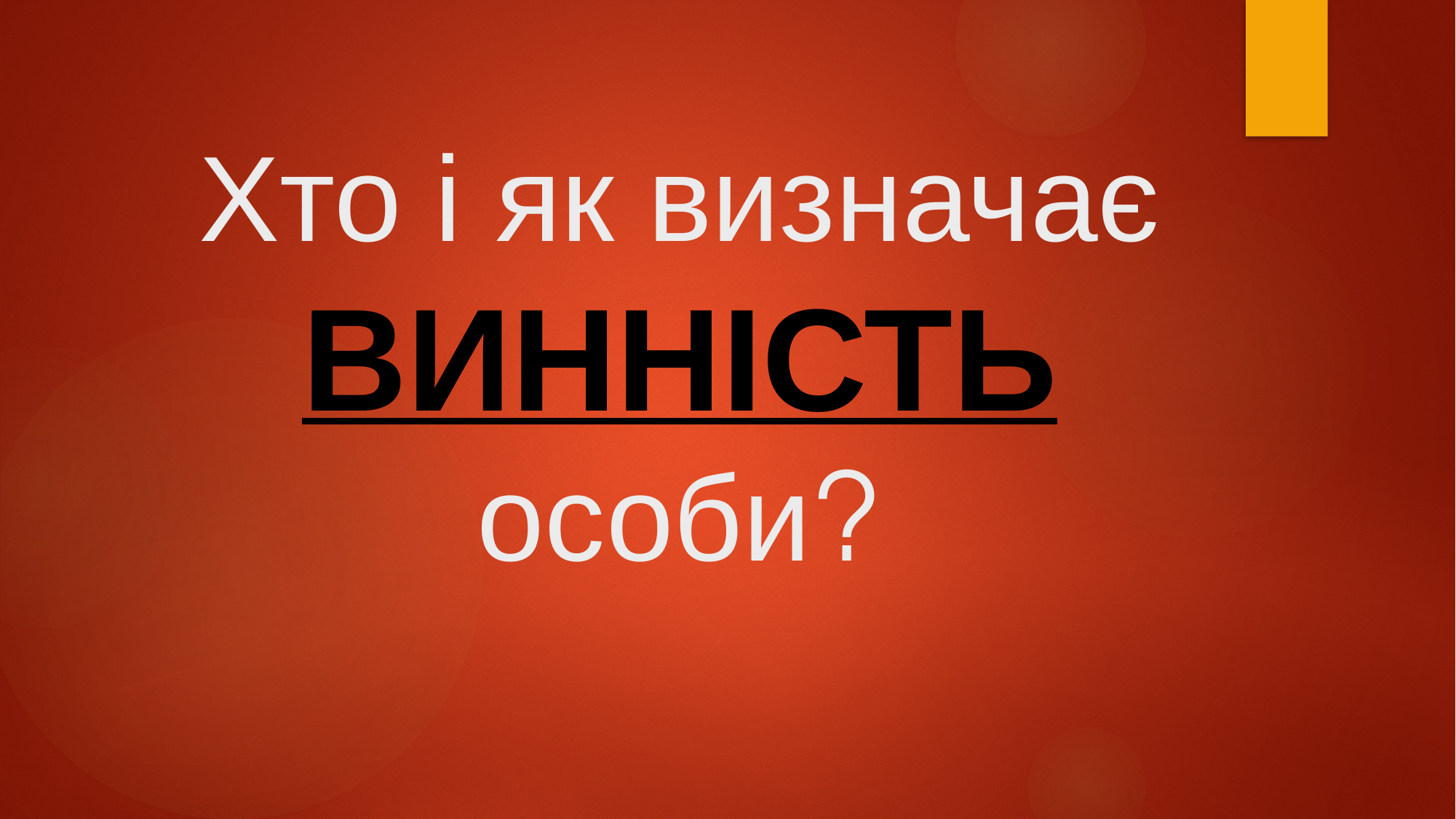

# Хто і як визначає ВИННІСТЬ особи?